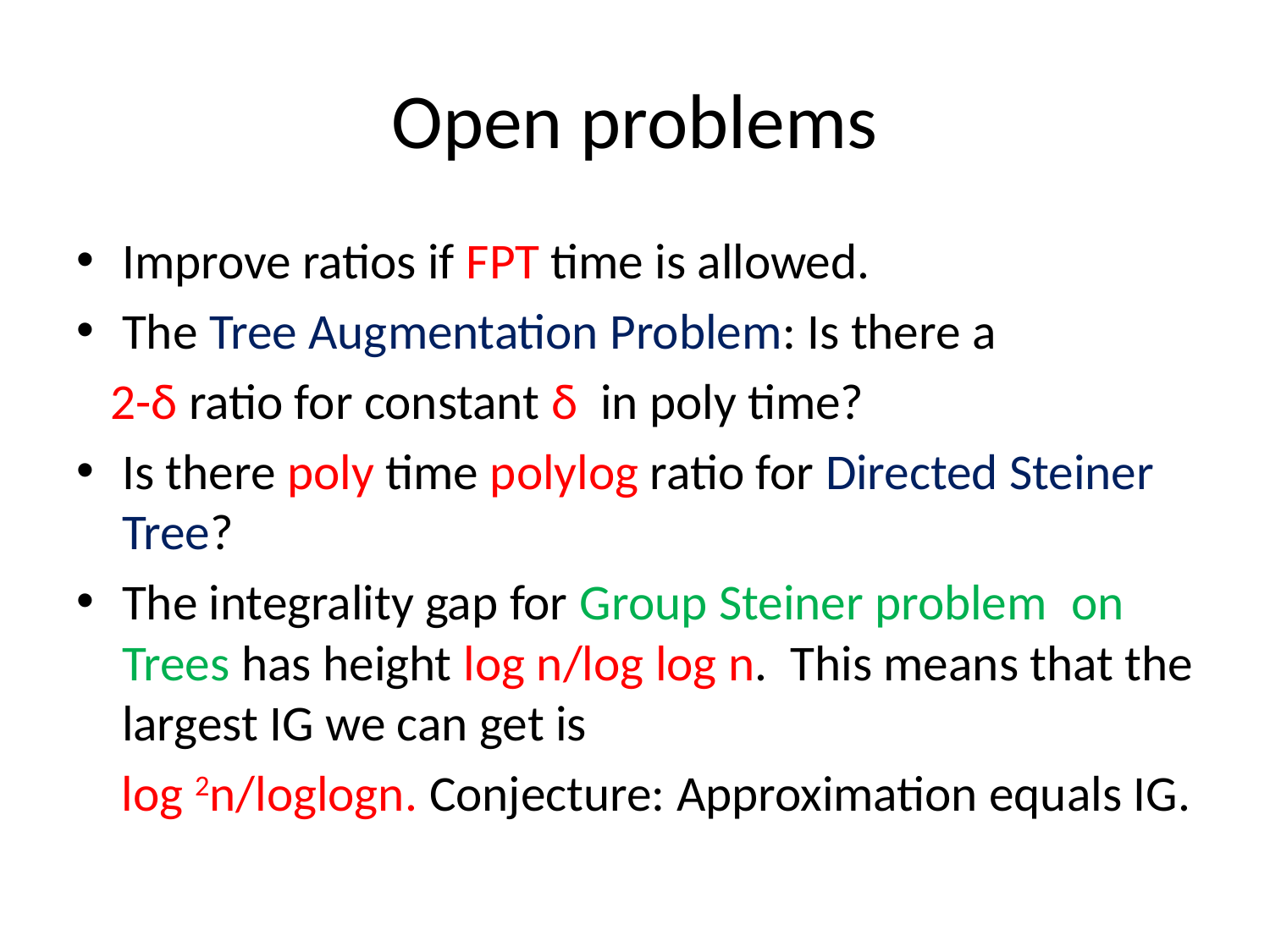

# Open problems
Improve ratios if FPT time is allowed.
The Tree Augmentation Problem: Is there a
   2-δ ratio for constant δ  in poly time?
Is there poly time polylog ratio for Directed Steiner Tree?
The integrality gap for Group Steiner problem  on Trees has height log n/log log n.  This means that the largest IG we can get is
    log 2n/loglogn. Conjecture: Approximation equals IG.